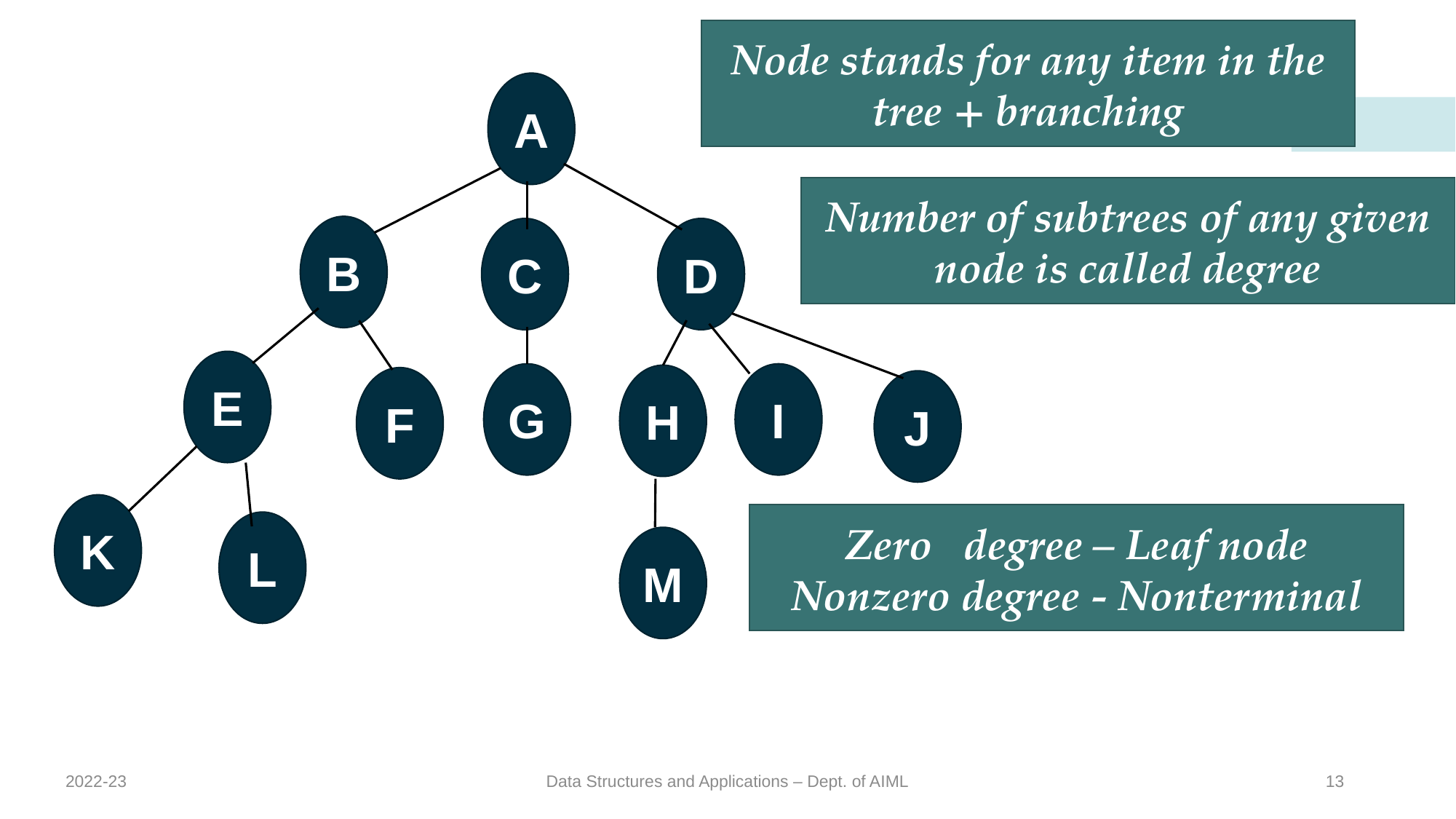

Node stands for any item in the tree + branching
A
B
C
D
E
I
G
H
F
J
K
L
M
Number of subtrees of any given node is called degree
Zero   degree – Leaf node
Nonzero degree - Nonterminal
2022-23
Data Structures and Applications – Dept. of AIML
13